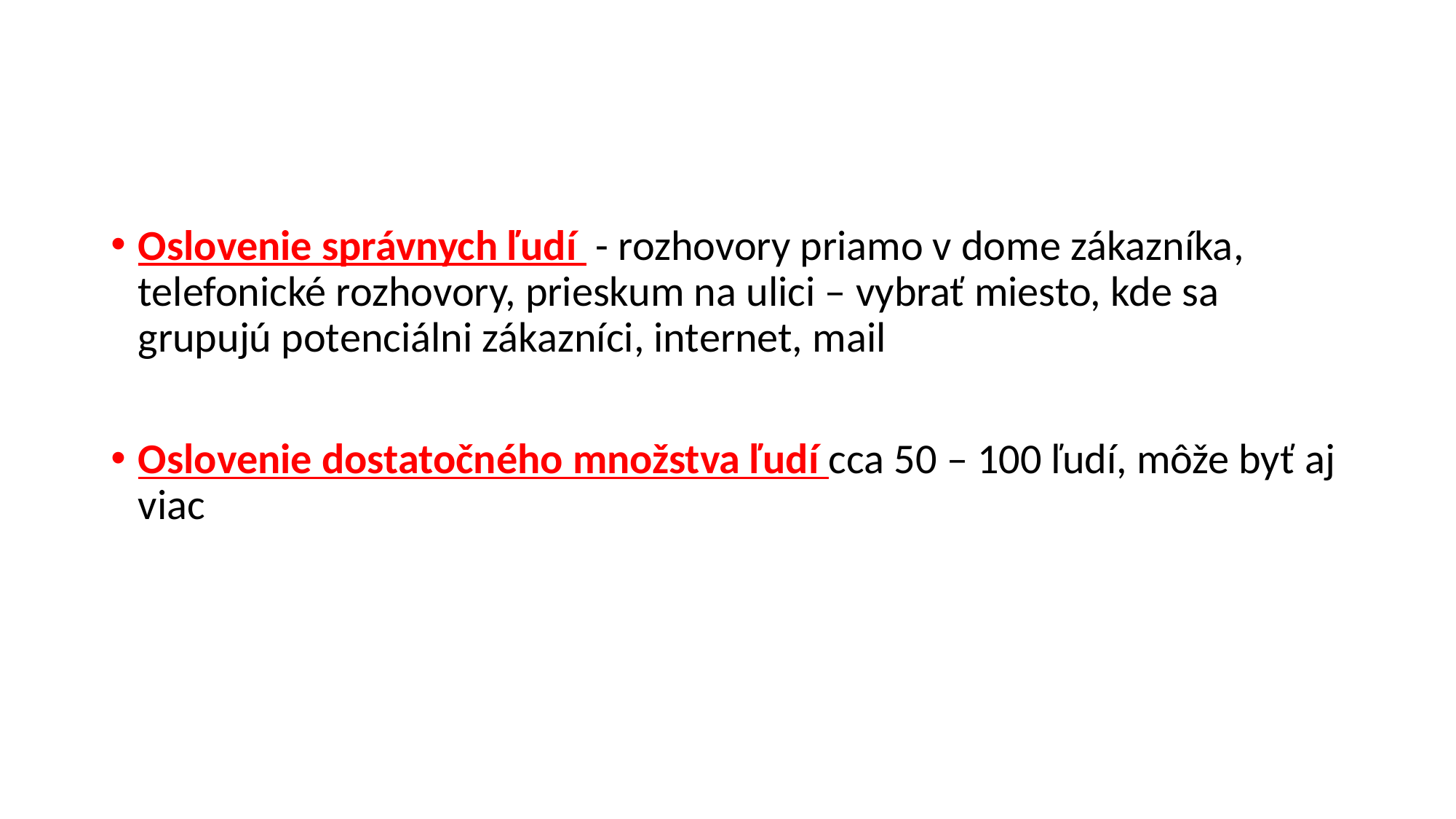

#
Oslovenie správnych ľudí  - rozhovory priamo v dome zákazníka, telefonické rozhovory, prieskum na ulici – vybrať miesto, kde sa grupujú potenciálni zákazníci, internet, mail

Oslovenie dostatočného množstva ľudí cca 50 – 100 ľudí, môže byť aj viac